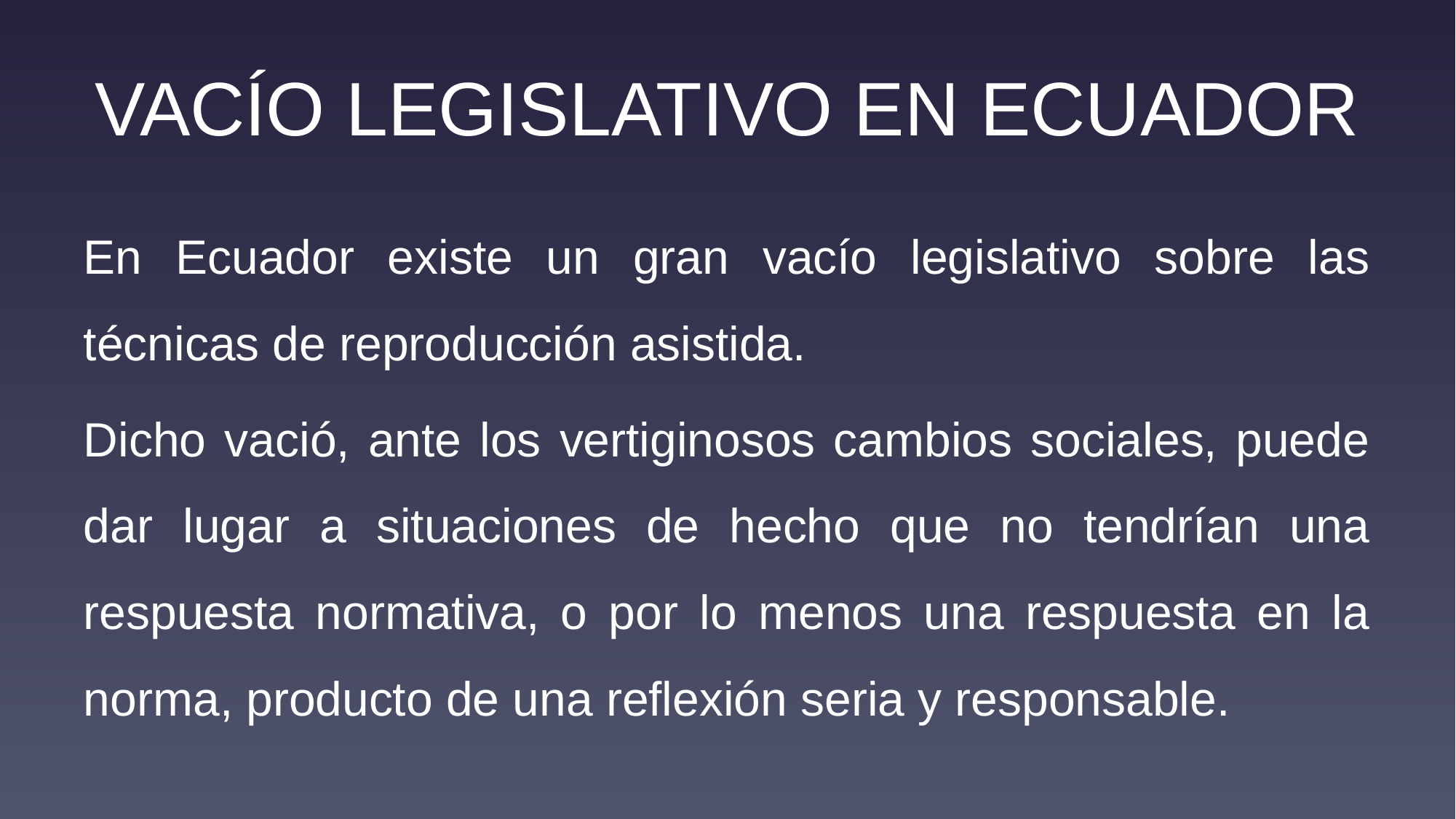

# VACÍO LEGISLATIVO EN ECUADOR
En Ecuador existe un gran vacío legislativo sobre las técnicas de reproducción asistida.
Dicho vació, ante los vertiginosos cambios sociales, puede dar lugar a situaciones de hecho que no tendrían una respuesta normativa, o por lo menos una respuesta en la norma, producto de una reflexión seria y responsable.